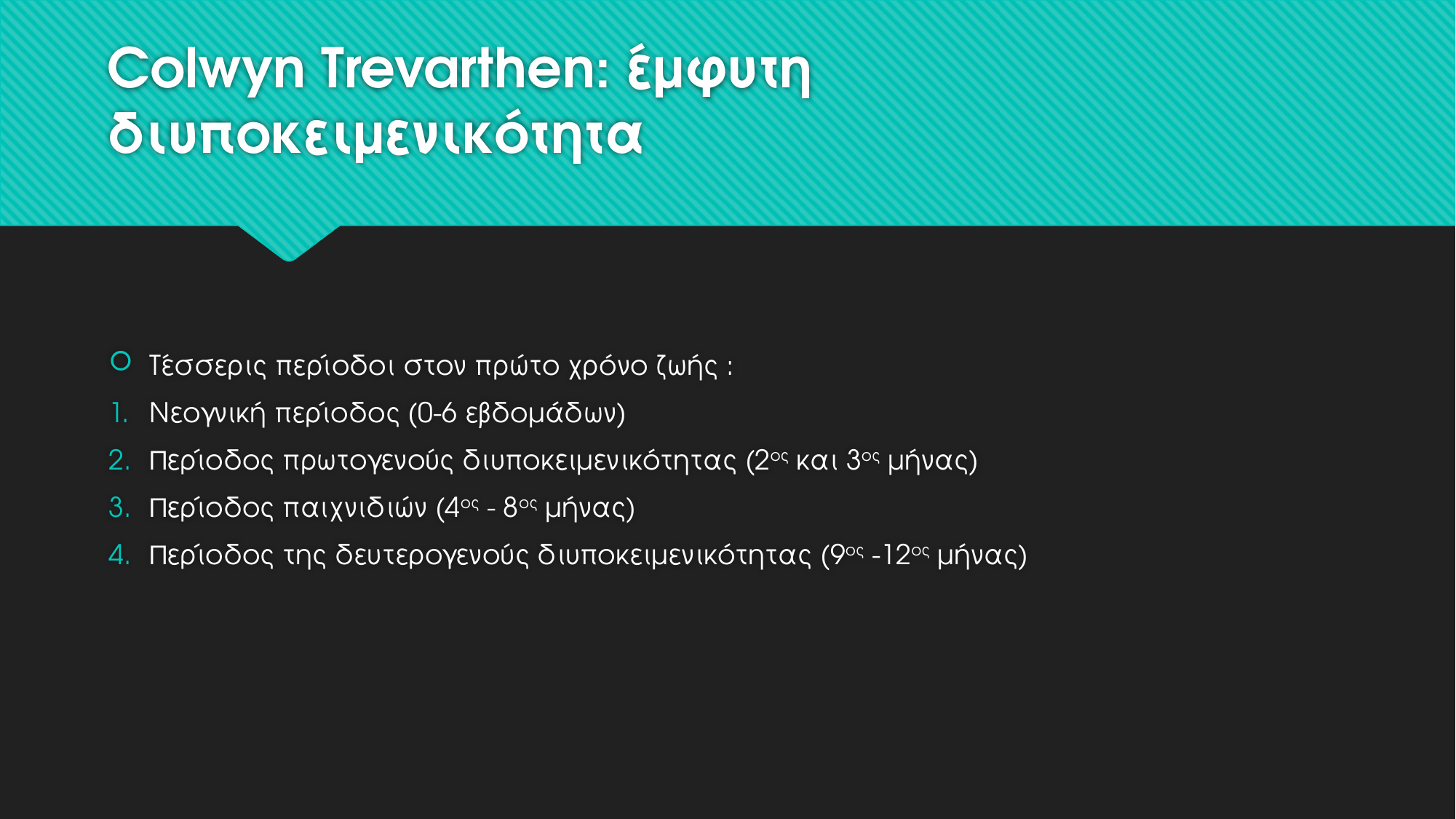

# Colwyn Trevarthen: έμφυτη διυποκειμενικότητα
Τέσσερις περίοδοι στον πρώτο χρόνο ζωής :
Νεογνική περίοδος (0-6 εβδομάδων)
Περίοδος πρωτογενούς διυποκειμενικότητας (2ος και 3ος μήνας)
Περίοδος παιχνιδιών (4ος - 8ος μήνας)
Περίοδος της δευτερογενούς διυποκειμενικότητας (9ος -12ος μήνας)